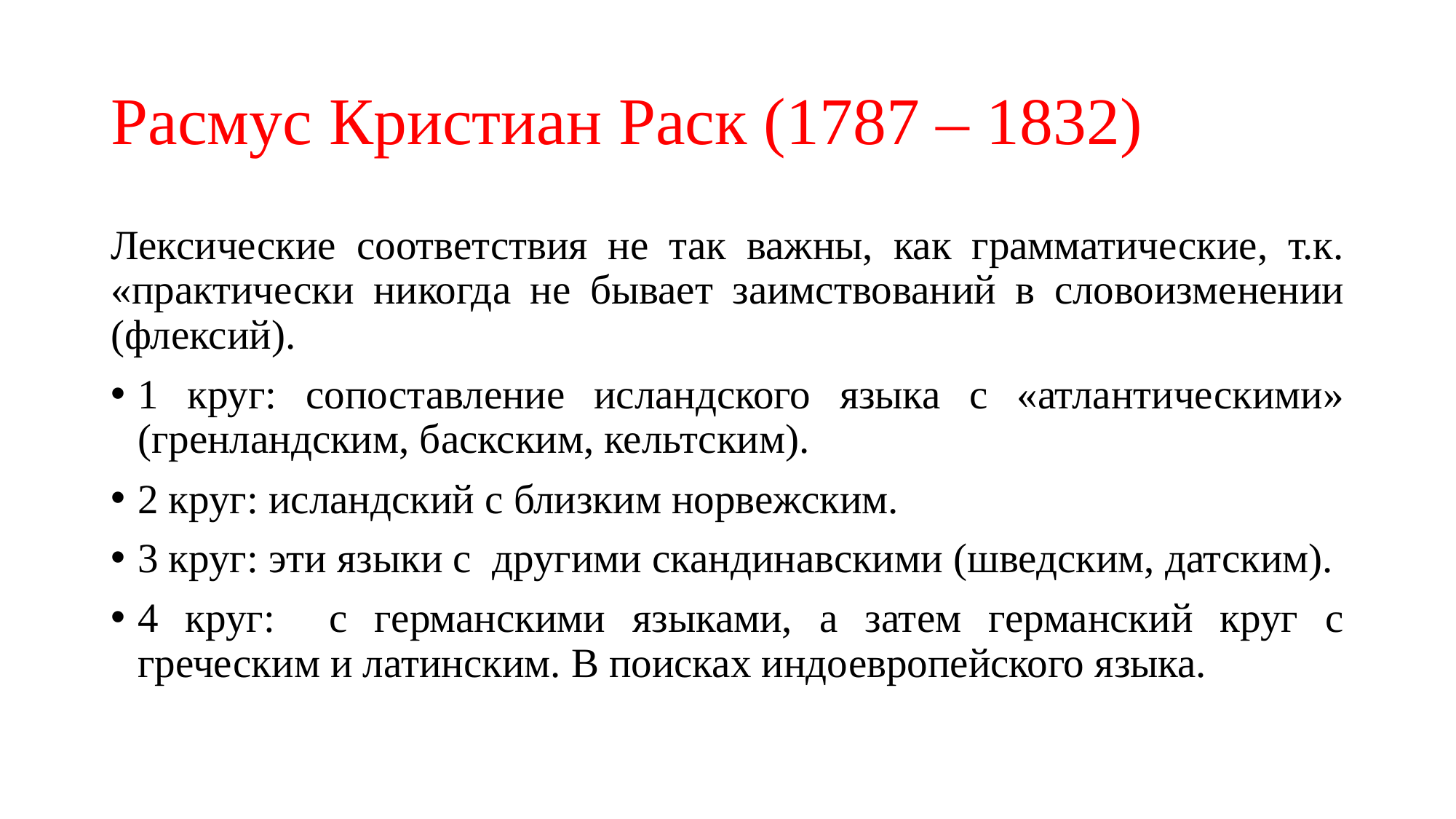

# Расмус Кристиан Раск (1787 – 1832)
Лексические соответствия не так важны, как грамматические, т.к. «практически никогда не бывает заимствований в словоизменении (флексий).
1 круг: сопоставление исландского языка с «атлантическими» (гренландским, баскским, кельтским).
2 круг: исландский с близким норвежским.
3 круг: эти языки с  другими скандинавскими (шведским, датским).
4 круг:  с германскими языками, а затем германский круг с греческим и латинским. В поисках индоевропейского языка.